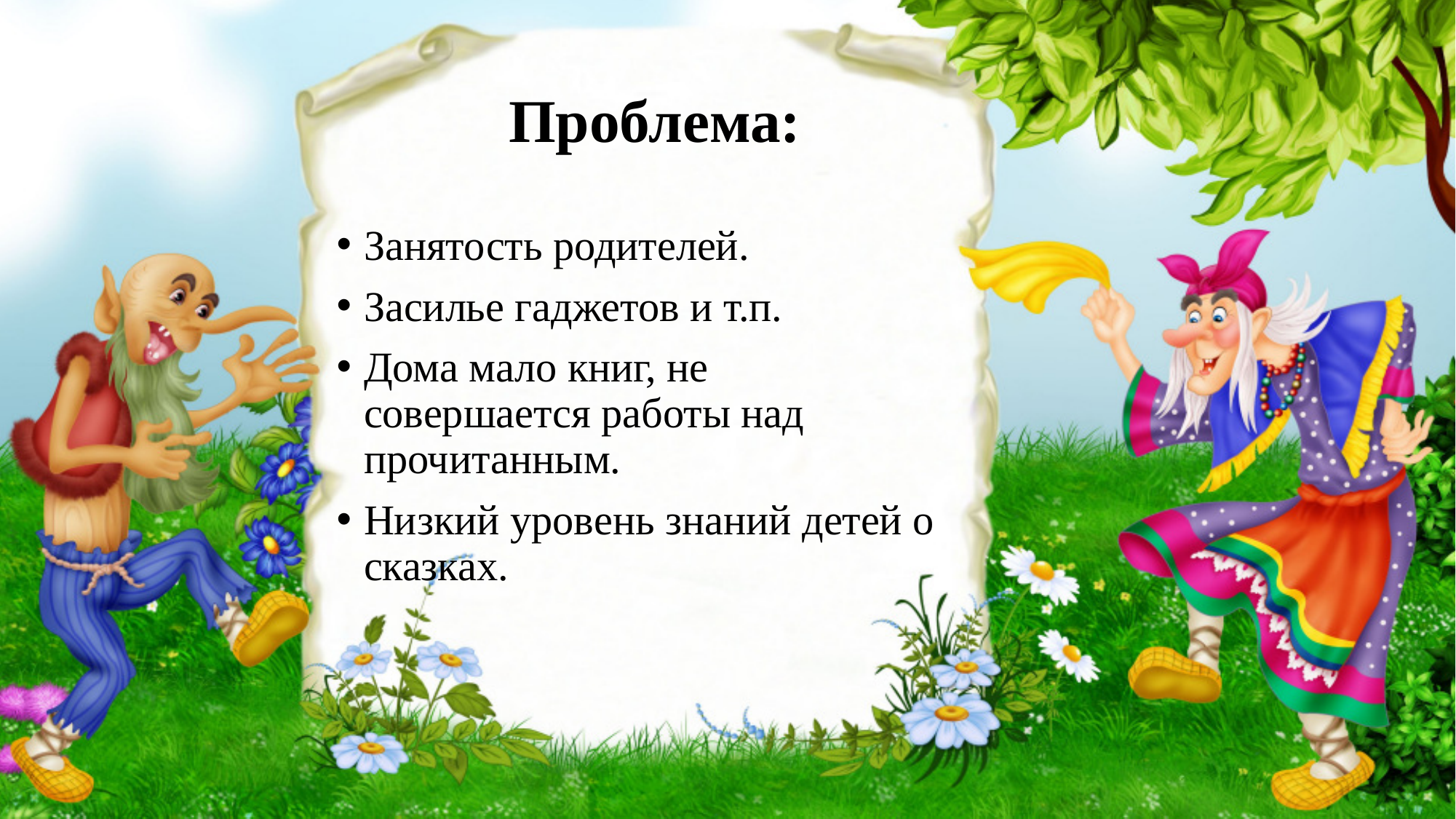

# Проблема:
Занятость родителей.
Засилье гаджетов и т.п.
Дома мало книг, не совершается работы над прочитанным.
Низкий уровень знаний детей о сказках.